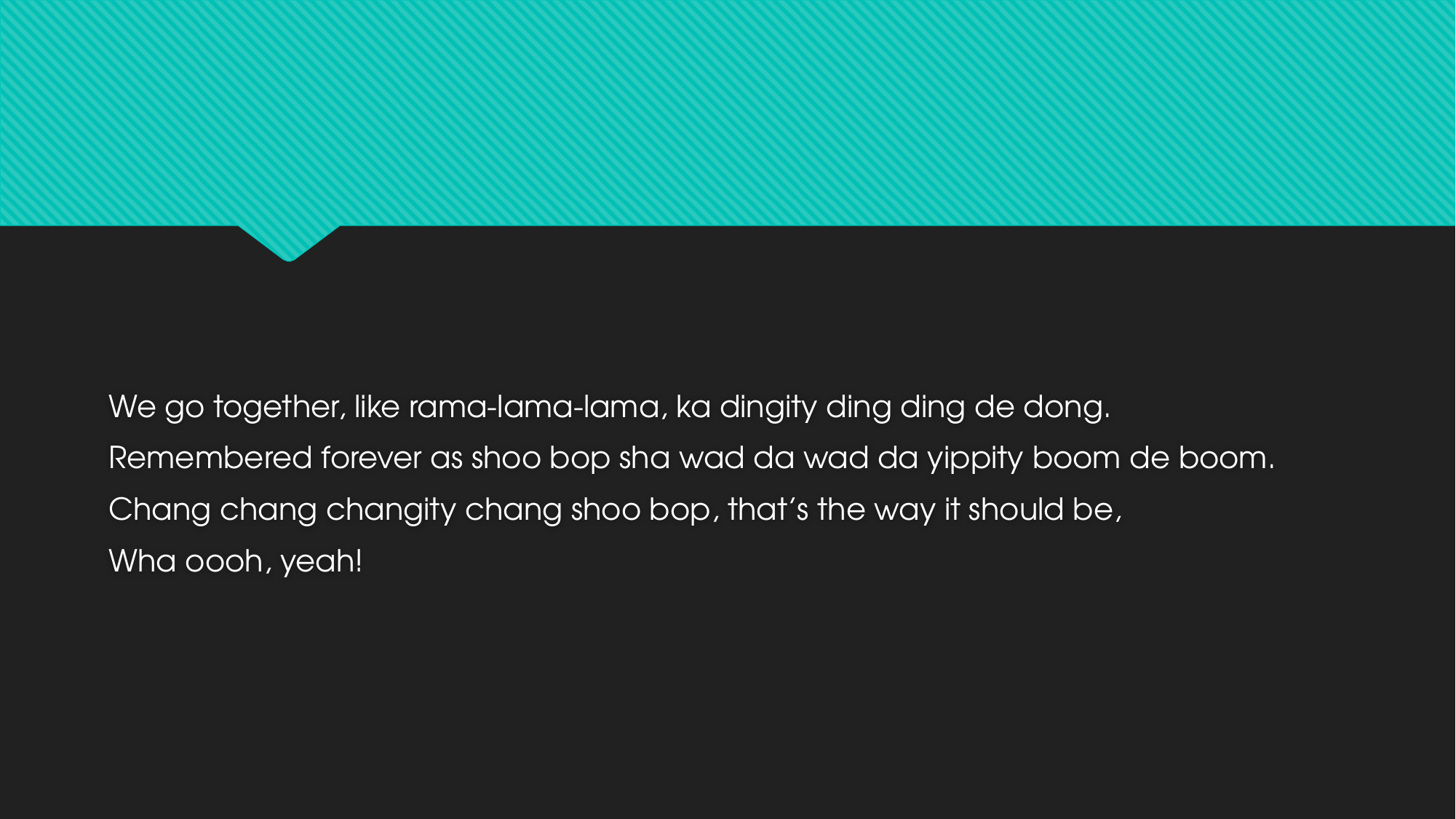

#
We go together, like rama-lama-lama, ka dingity ding ding de dong.
Remembered forever as shoo bop sha wad da wad da yippity boom de boom.
Chang chang changity chang shoo bop, that’s the way it should be,
Wha oooh, yeah!